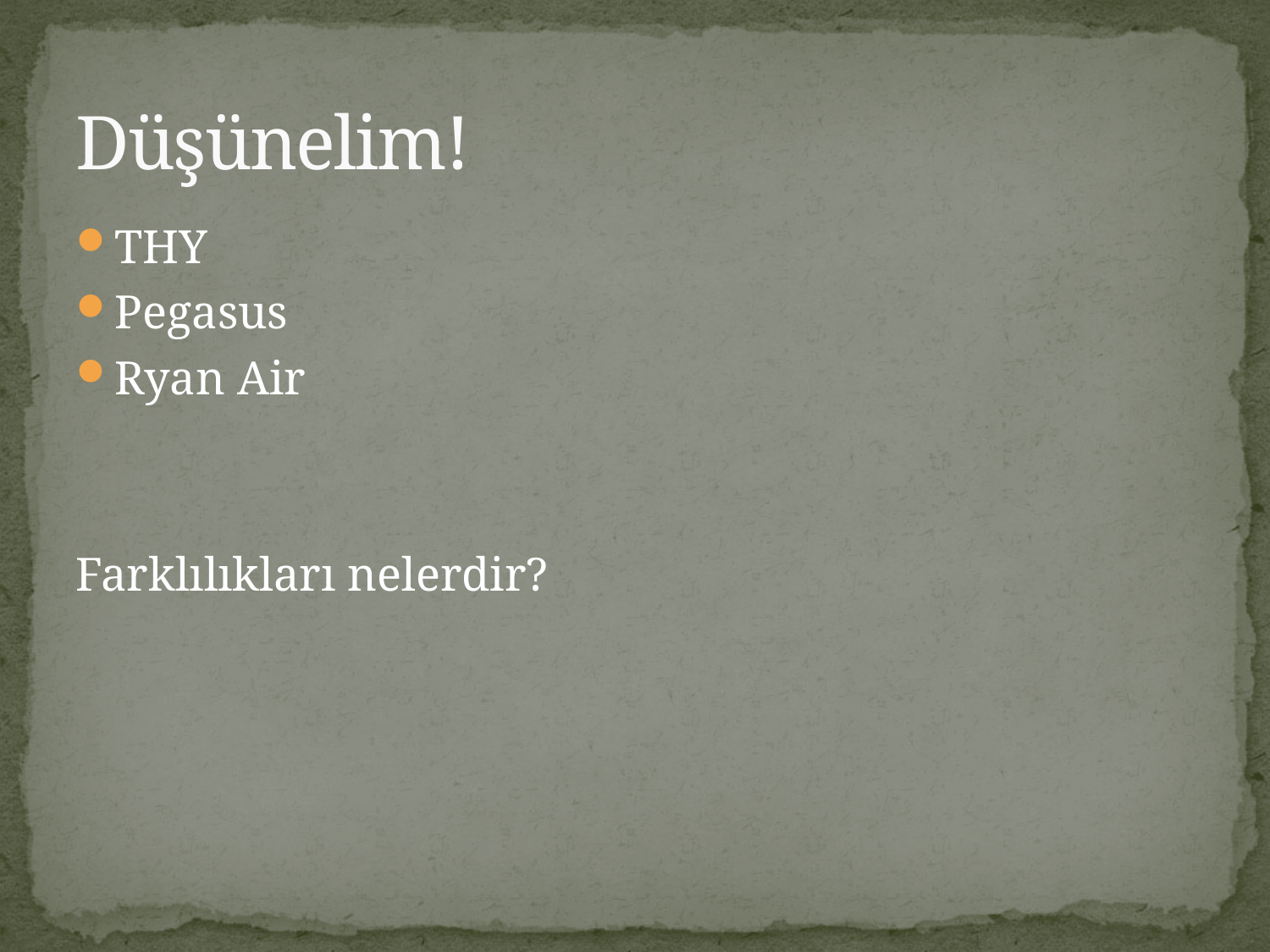

# Düşünelim!
THY
Pegasus
Ryan Air

Farklılıkları nelerdir?